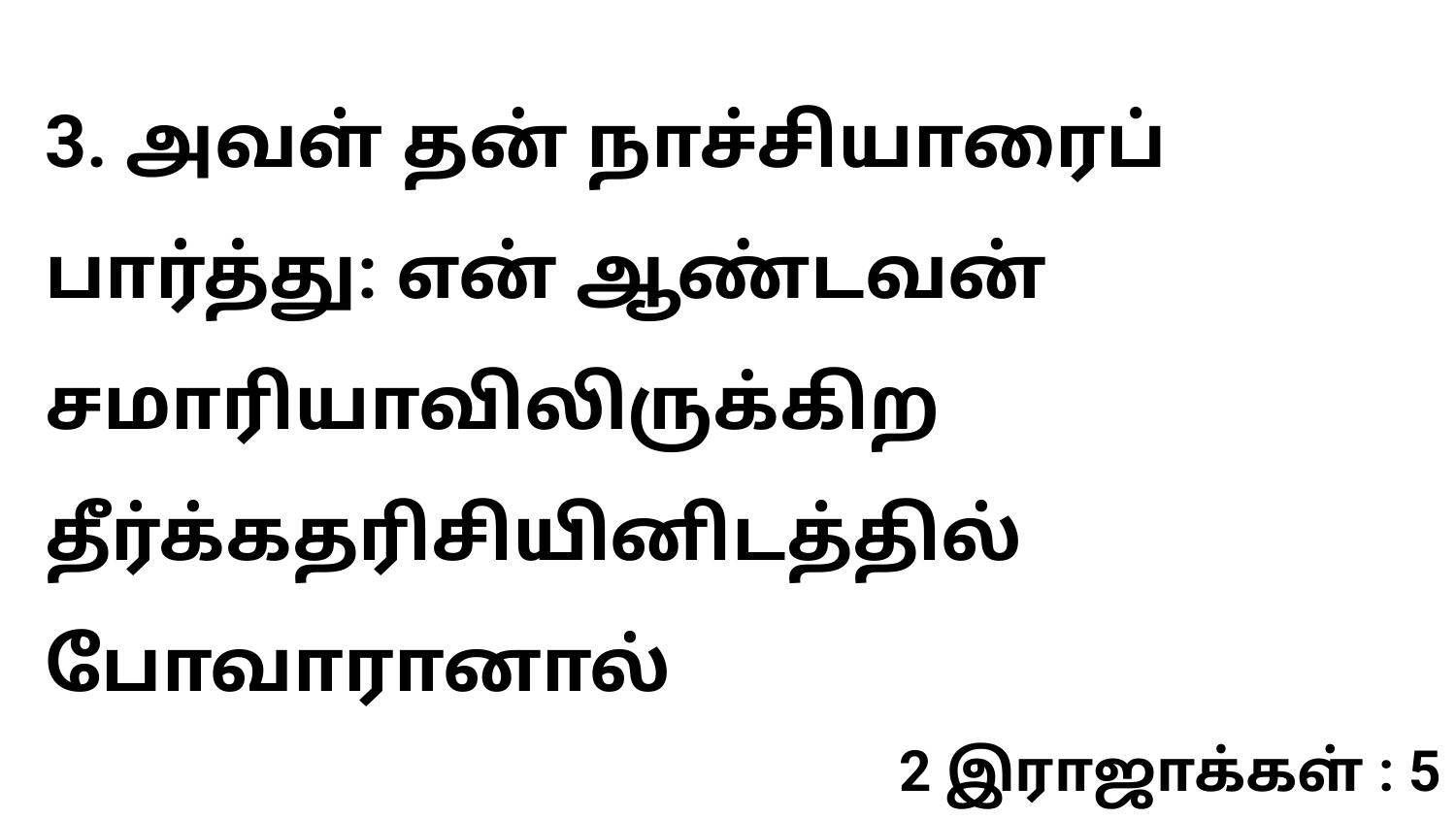

3. அவள் தன் நாச்சியாரைப் பார்த்து: என் ஆண்டவன் சமாரியாவிலிருக்கிற தீர்க்கதரிசியினிடத்தில் போவாரானால்
2 இராஜாக்கள் : 5